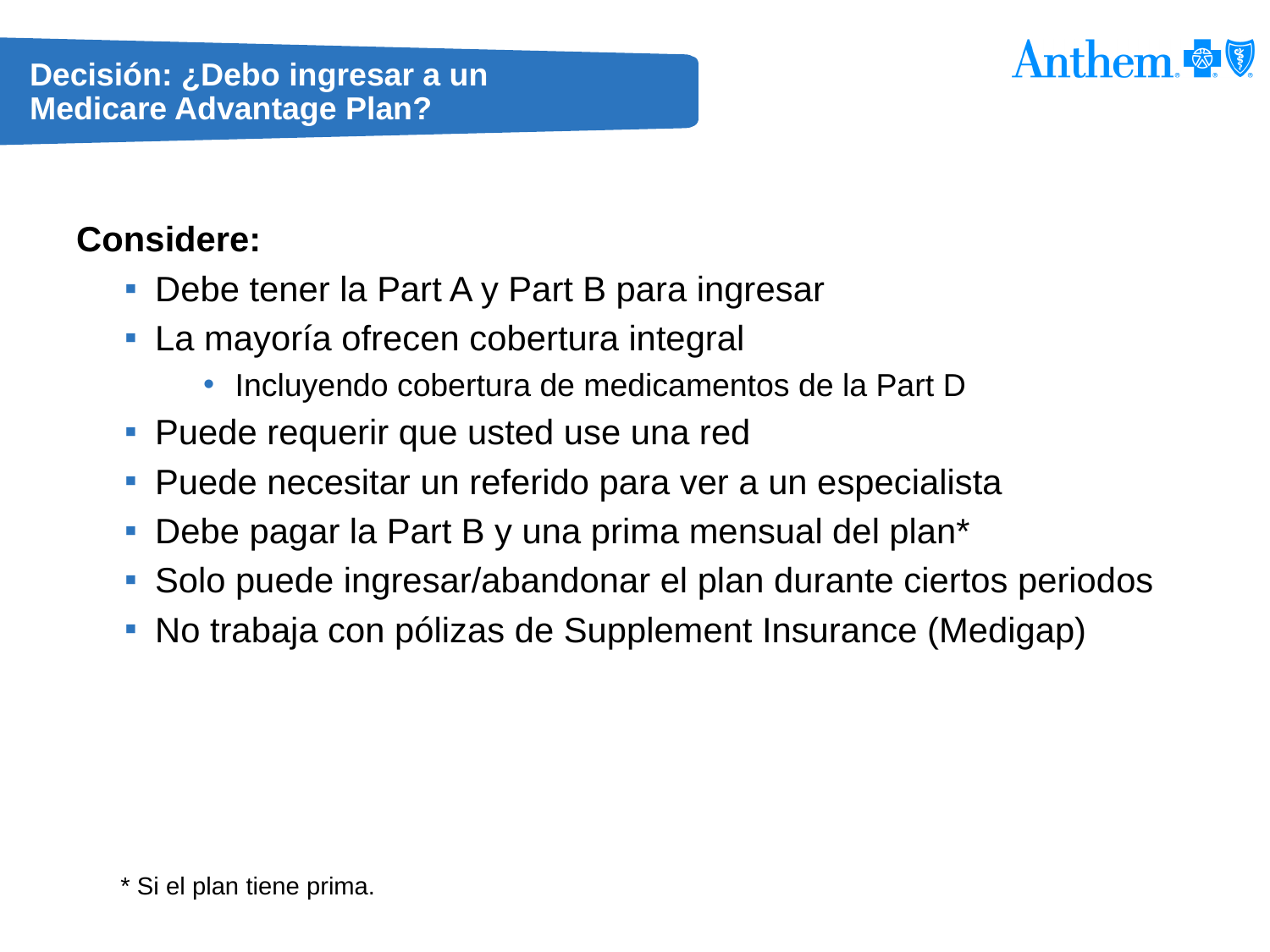

# Decisión: ¿Debo ingresar a un Medicare Advantage Plan?
Considere:
Debe tener la Part A y Part B para ingresar
La mayoría ofrecen cobertura integral
Incluyendo cobertura de medicamentos de la Part D
Puede requerir que usted use una red
Puede necesitar un referido para ver a un especialista
Debe pagar la Part B y una prima mensual del plan*
Solo puede ingresar/abandonar el plan durante ciertos periodos
No trabaja con pólizas de Supplement Insurance (Medigap)
* Si el plan tiene prima.